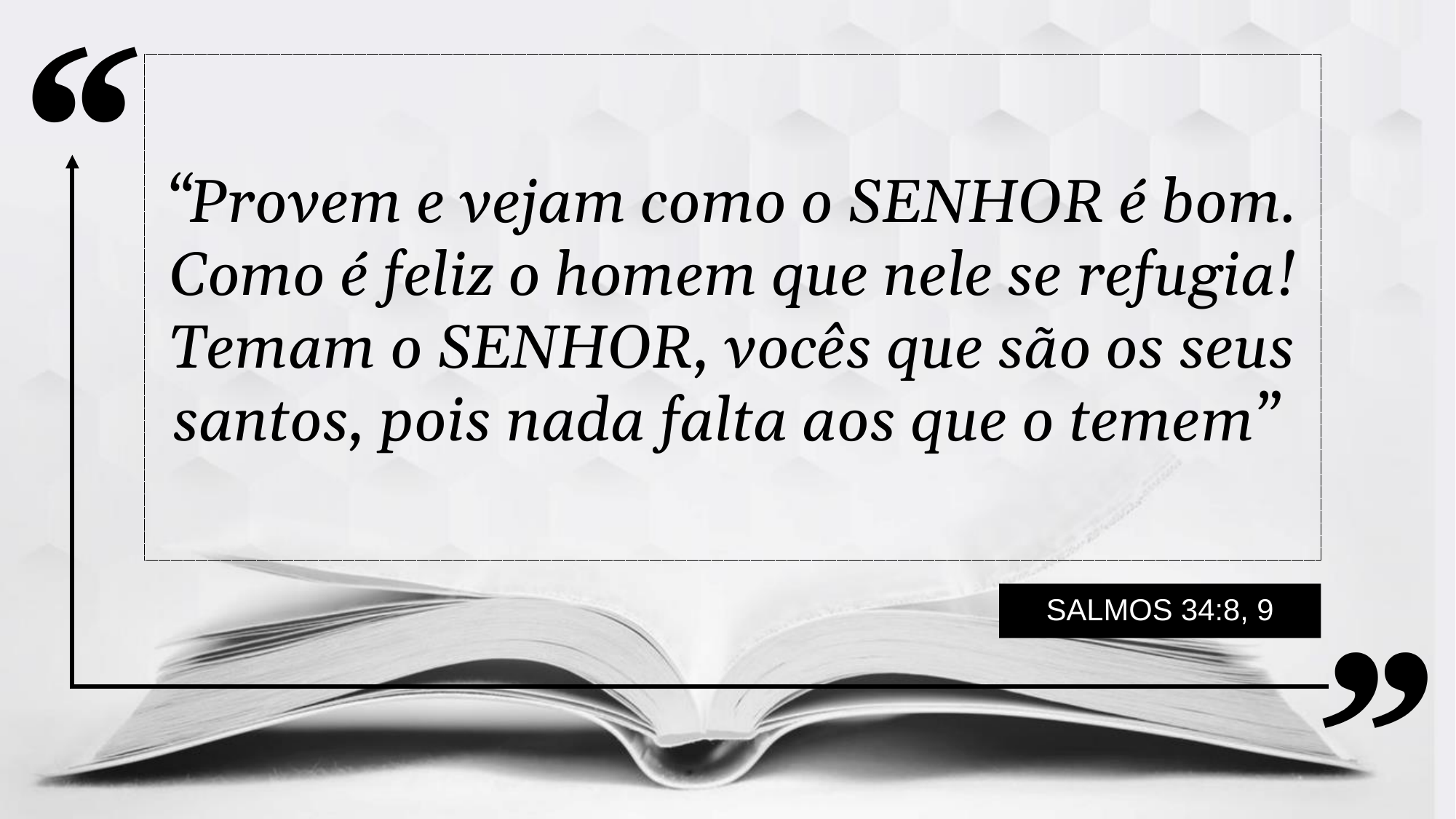

“Provem e vejam como o SENHOR é bom. Como é feliz o homem que nele se refugia! Temam o SENHOR, vocês que são os seus santos, pois nada falta aos que o temem”
Salmos 34:8, 9